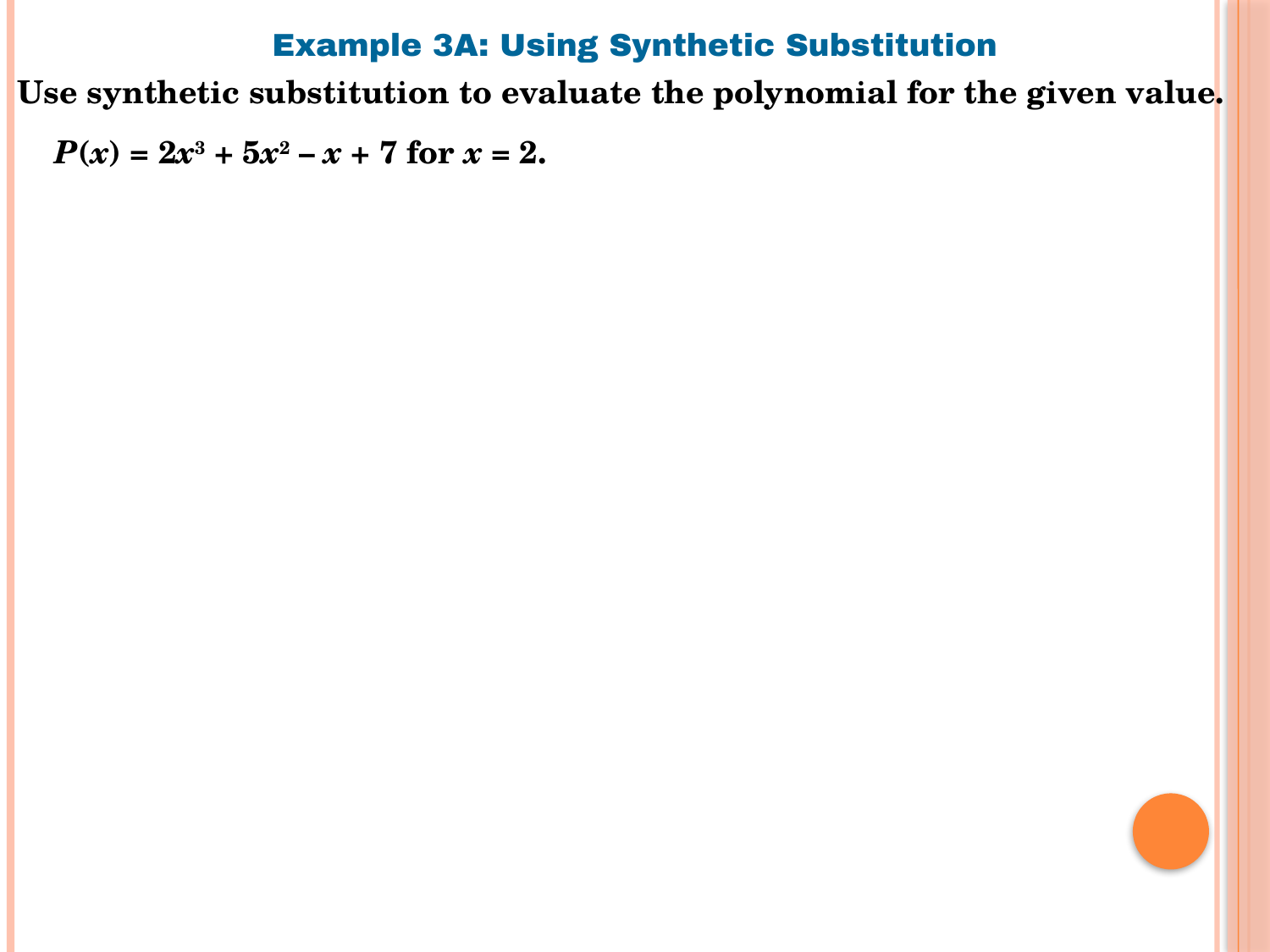

Example 3A: Using Synthetic Substitution
Use synthetic substitution to evaluate the polynomial for the given value.
P(x) = 2x3 + 5x2 – x + 7 for x = 2.